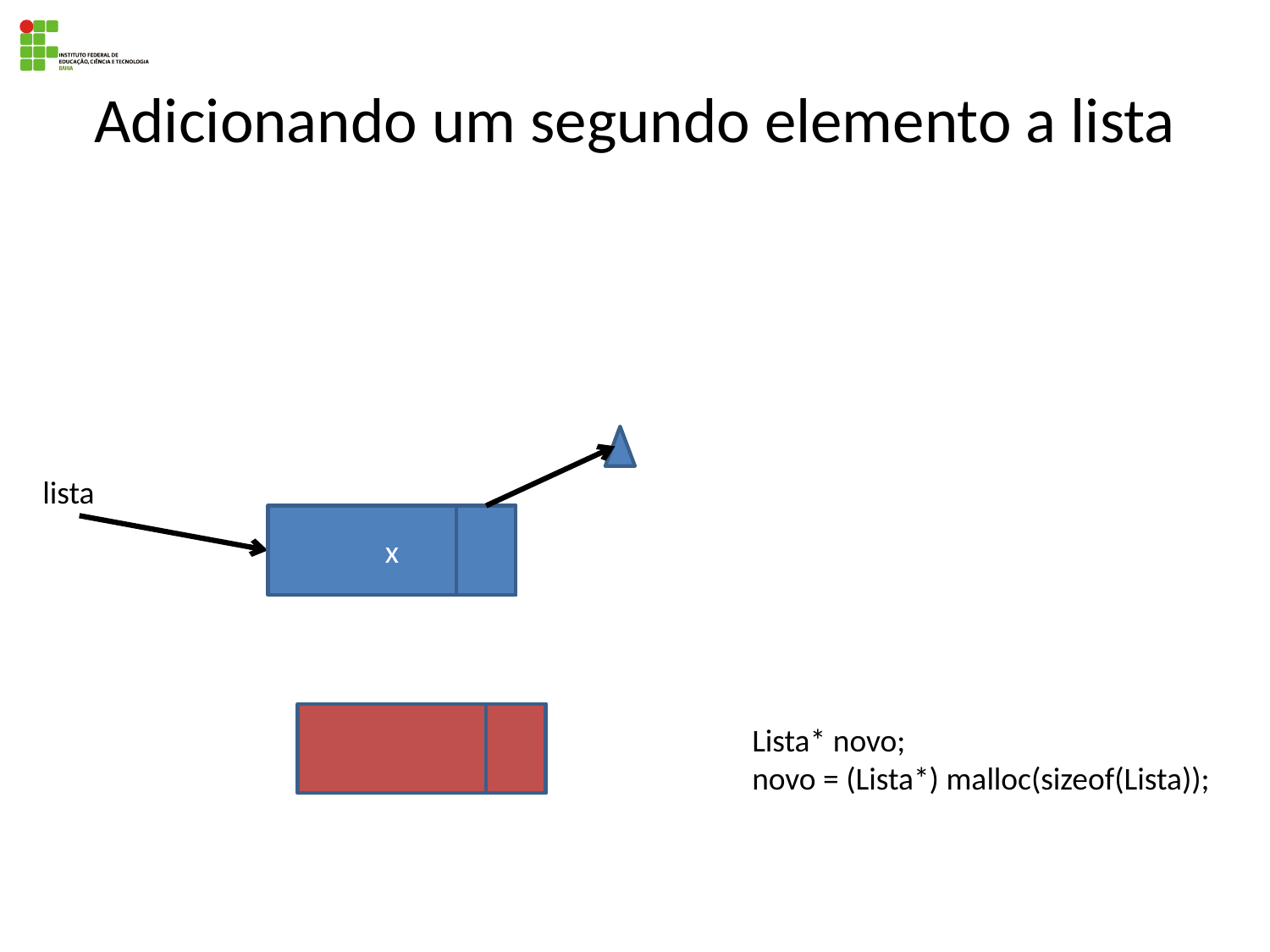

# Adicionando um segundo elemento a lista

lista
x

Lista* novo;
novo = (Lista*) malloc(sizeof(Lista));